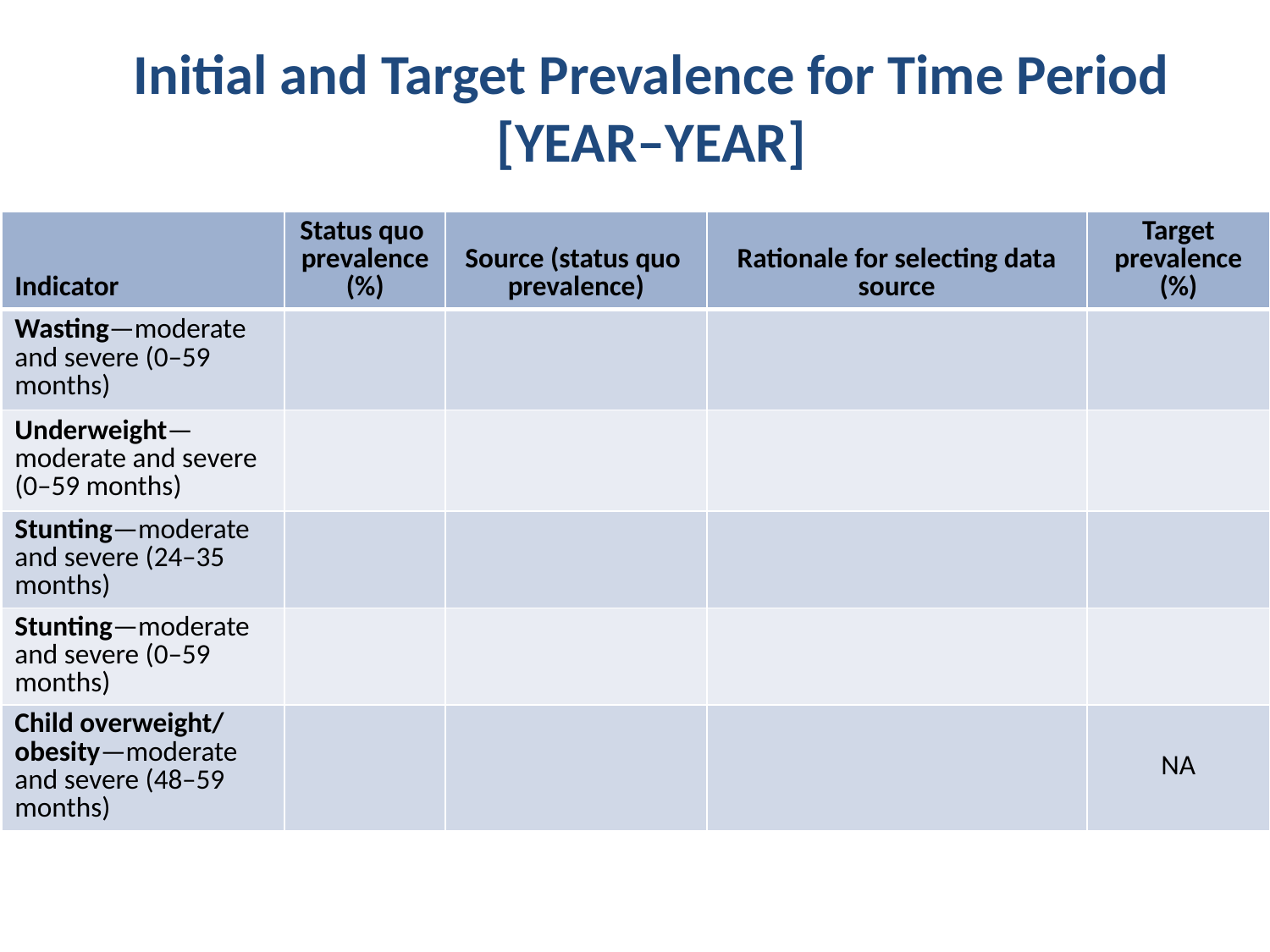

# Initial and Target Prevalence for Time Period [YEAR–YEAR]
| Indicator | Status quo prevalence (%) | Source (status quo prevalence) | Rationale for selecting data source | Target prevalence (%) |
| --- | --- | --- | --- | --- |
| Wasting—moderate and severe (0–59 months) |  |  |  |  |
| Underweight—moderate and severe (0–59 months) |  |  |  |  |
| Stunting—moderate and severe (24–35 months) |  |  |  |  |
| Stunting—moderate and severe (0–59 months) |  |  |  |  |
| Child overweight/ obesity—moderate and severe (48–59 months) |  |  |  | NA |